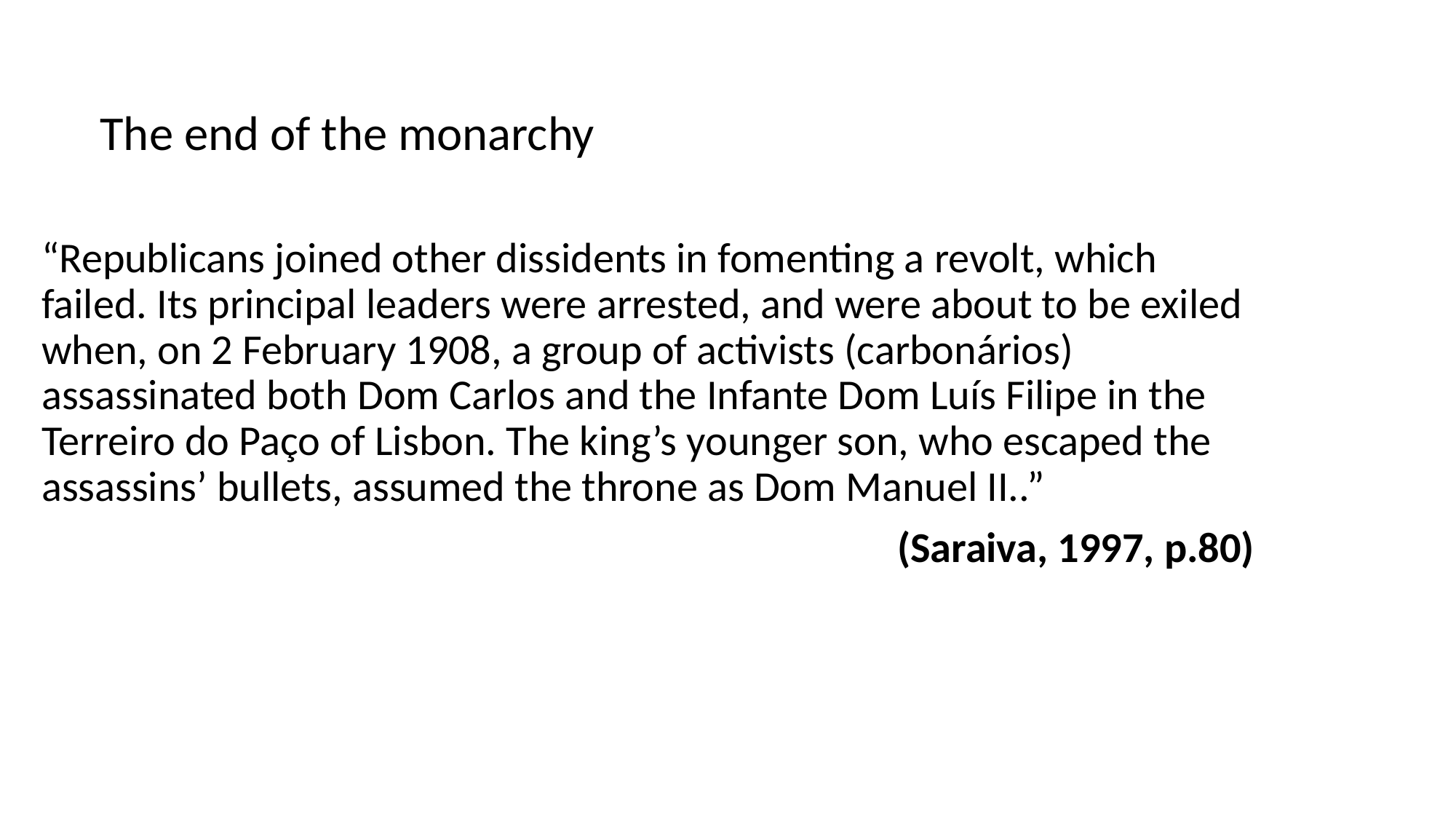

# The end of the monarchy

“Republicans joined other dissidents in fomenting a revolt, which failed. Its principal leaders were arrested, and were about to be exiled when, on 2 February 1908, a group of activists (carbonários) assassinated both Dom Carlos and the Infante Dom Luís Filipe in the Terreiro do Paço of Lisbon. The king’s younger son, who escaped the assassins’ bullets, assumed the throne as Dom Manuel II..”
(Saraiva, 1997, p.80)